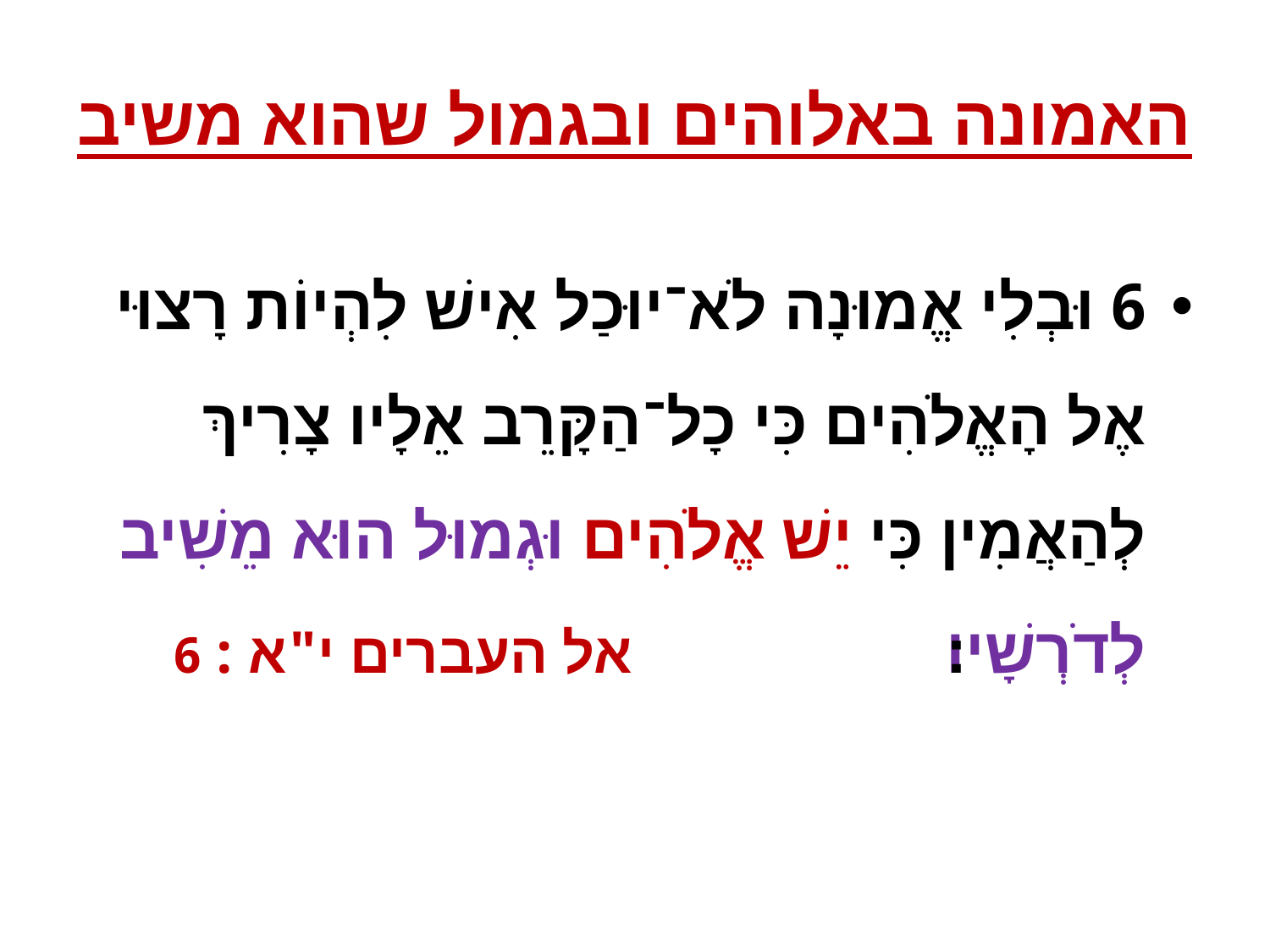

# האמונה באלוהים ובגמול שהוא משיב
6 וּבְלִי אֱמוּנָה לֹא־יוּכַל אִישׁ לִהְיוֹת רָצוּי אֶל הָאֱלֹהִים כִּי כָל־הַקָּרֵב אֵלָיו צָרִיךְ לְהַאֲמִין כִּי יֵשׁ אֱלֹהִים וּגְמוּל הוּא מֵשִׁיב לְדֹרְשָׁיו׃                   אל העברים י"א : 6